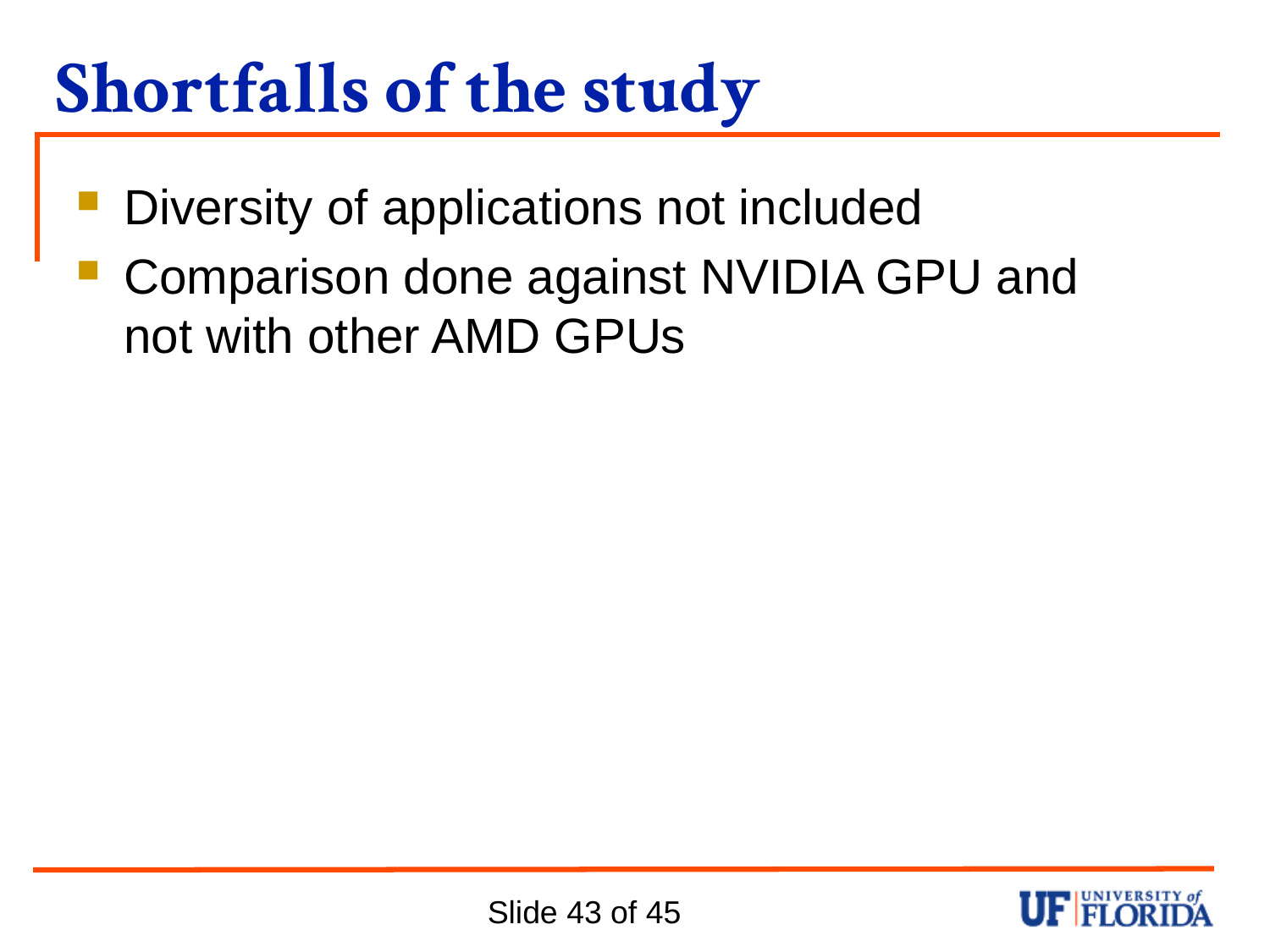

# Shortfalls of the study
Diversity of applications not included
Comparison done against NVIDIA GPU and not with other AMD GPUs